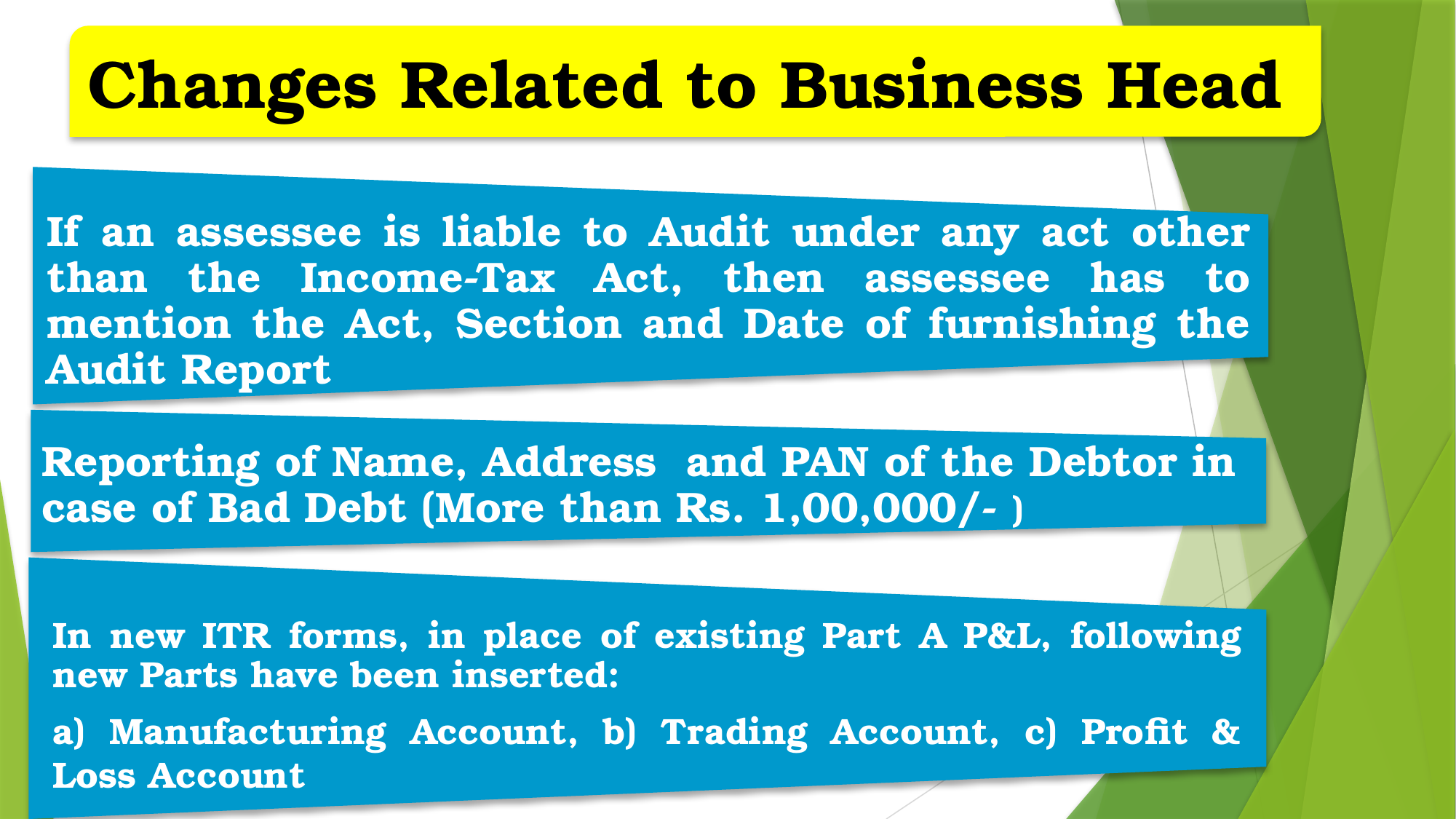

Changes Related to Business Head

If an assessee is liable to Audit under any act other than the Income-Tax Act, then assessee has to mention the Act, Section and Date of furnishing the Audit Report
Reporting of Name, Address  and PAN of the Debtor in case of Bad Debt (More than Rs. 1,00,000/- )
In new ITR forms, in place of existing Part A P&L, following new Parts have been inserted:
a) Manufacturing Account, b) Trading Account, c) Profit & Loss Account